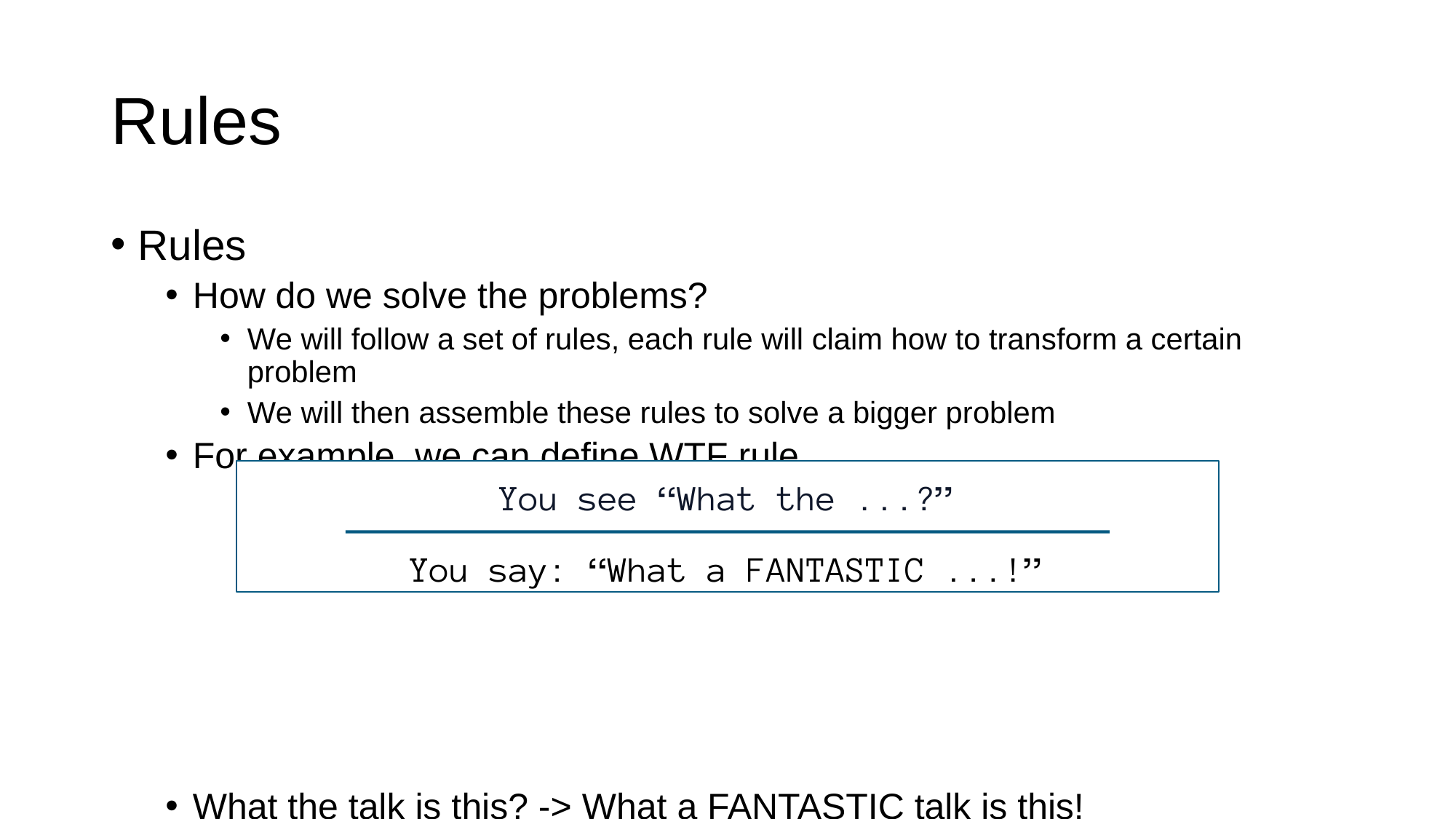

# Rules
Rules
How do we solve the problems?
We will follow a set of rules, each rule will claim how to transform a certain problem
We will then assemble these rules to solve a bigger problem
For example, we can define WTF rule

What the talk is this? -> What a FANTASTIC talk is this!

You see “What the ...?”

You say: “What a FANTASTIC ...!”